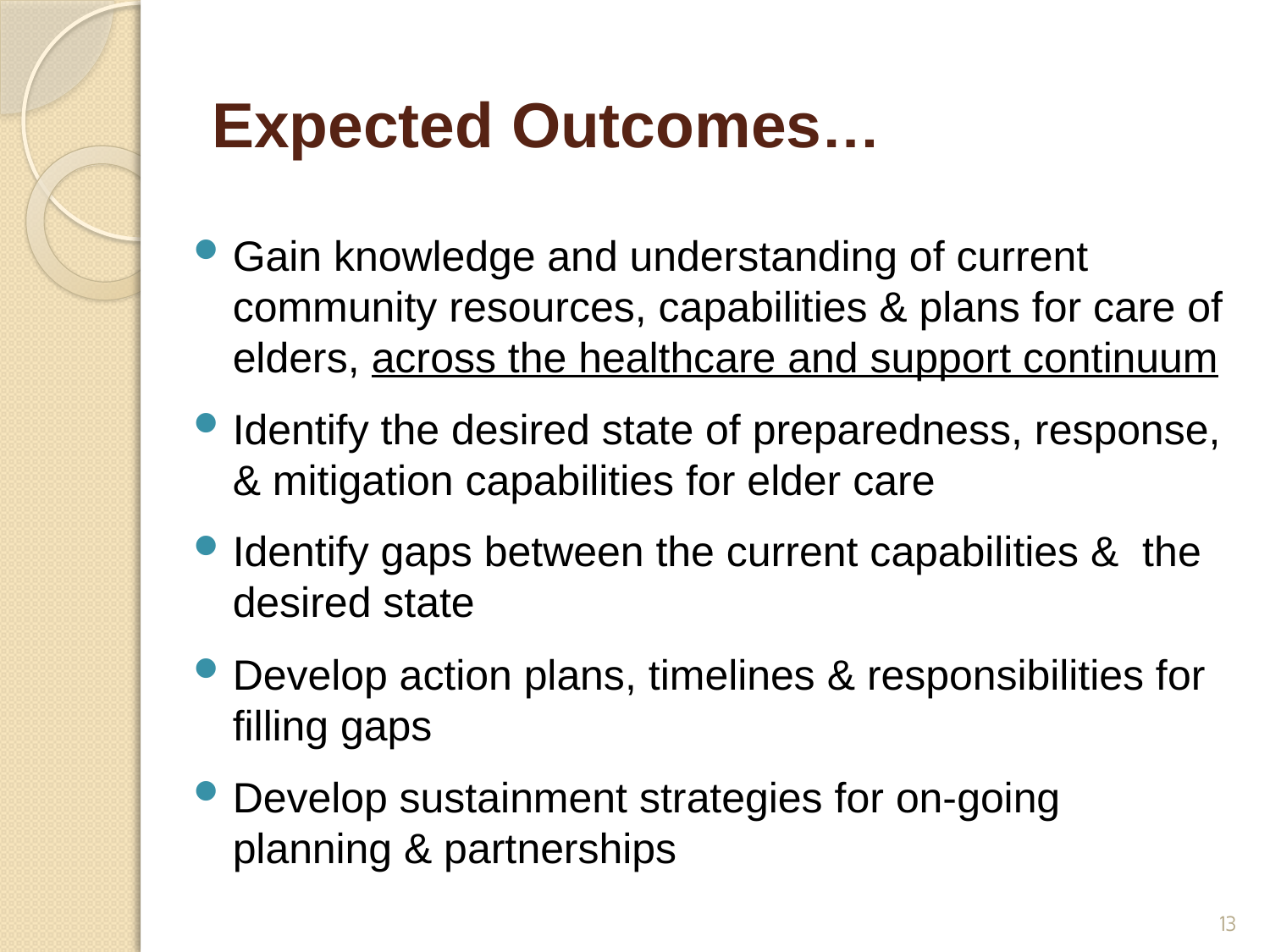

# Expected Outcomes…
Gain knowledge and understanding of current community resources, capabilities & plans for care of elders, across the healthcare and support continuum
Identify the desired state of preparedness, response, & mitigation capabilities for elder care
Identify gaps between the current capabilities &  the desired state
Develop action plans, timelines & responsibilities for filling gaps
Develop sustainment strategies for on-going planning & partnerships
13